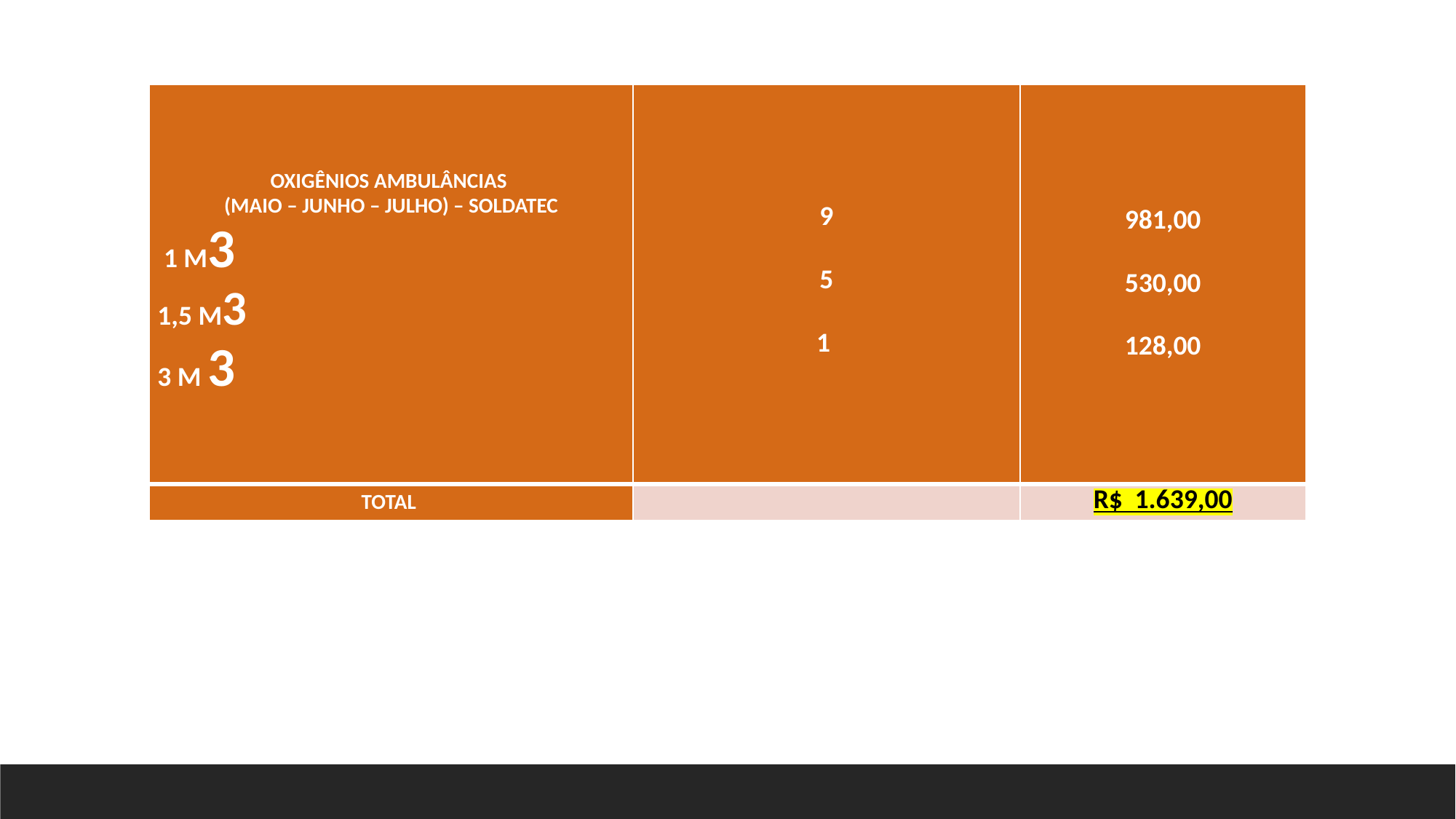

| OXIGÊNIOS AMBULÂNCIAS (MAIO – JUNHO – JULHO) – SOLDATEC  1 M3 1,5 M3 3 M 3 | 9 5 1 | 981,00 530,00 128,00 |
| --- | --- | --- |
| TOTAL |  | R$ 1.639,00 |